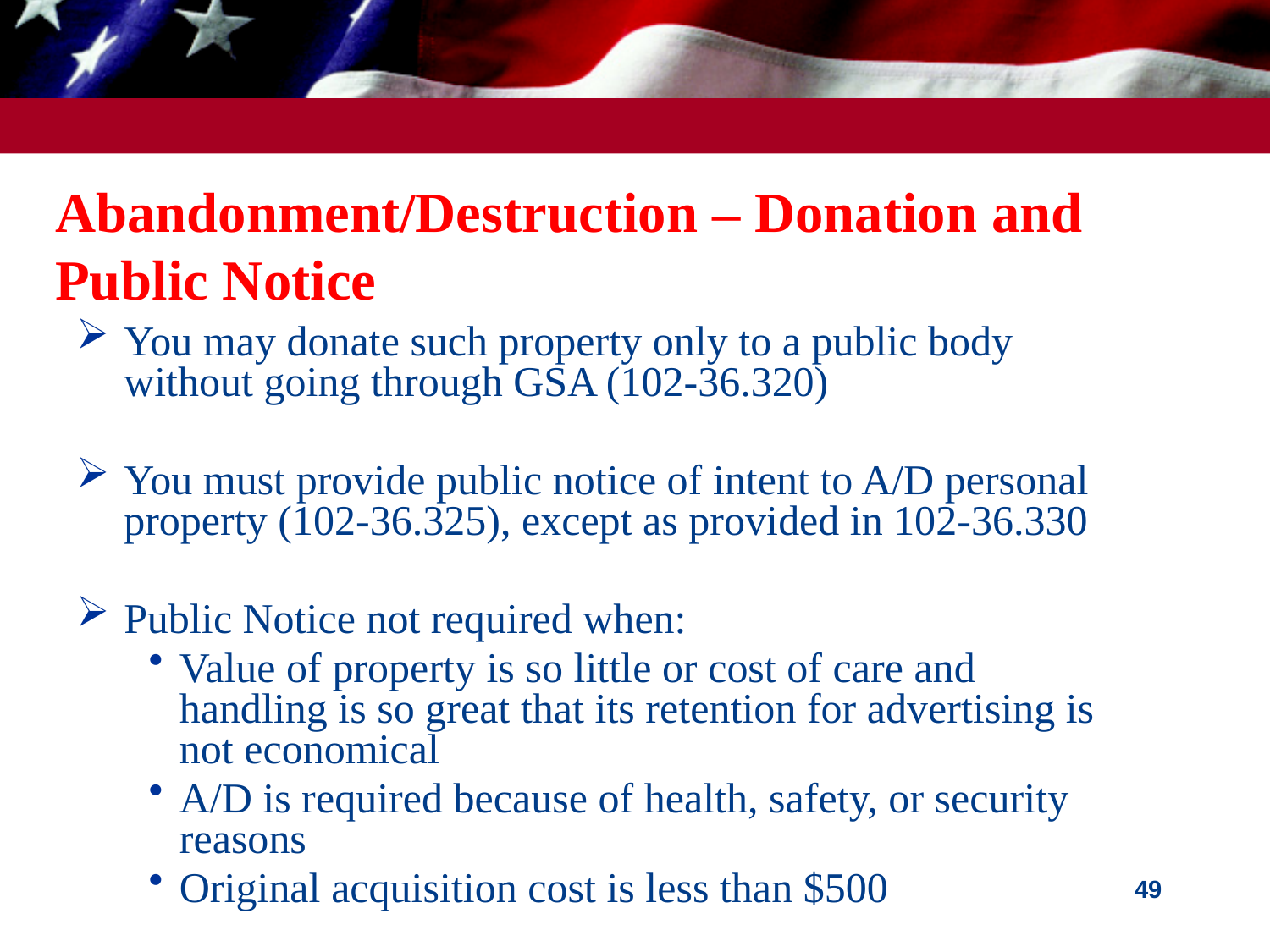

# Abandonment/Destruction – Donation and Public Notice
You may donate such property only to a public body without going through GSA (102-36.320)

You must provide public notice of intent to A/D personal property (102-36.325), except as provided in 102-36.330

Public Notice not required when:
Value of property is so little or cost of care and handling is so great that its retention for advertising is not economical
A/D is required because of health, safety, or security reasons
Original acquisition cost is less than $500

49